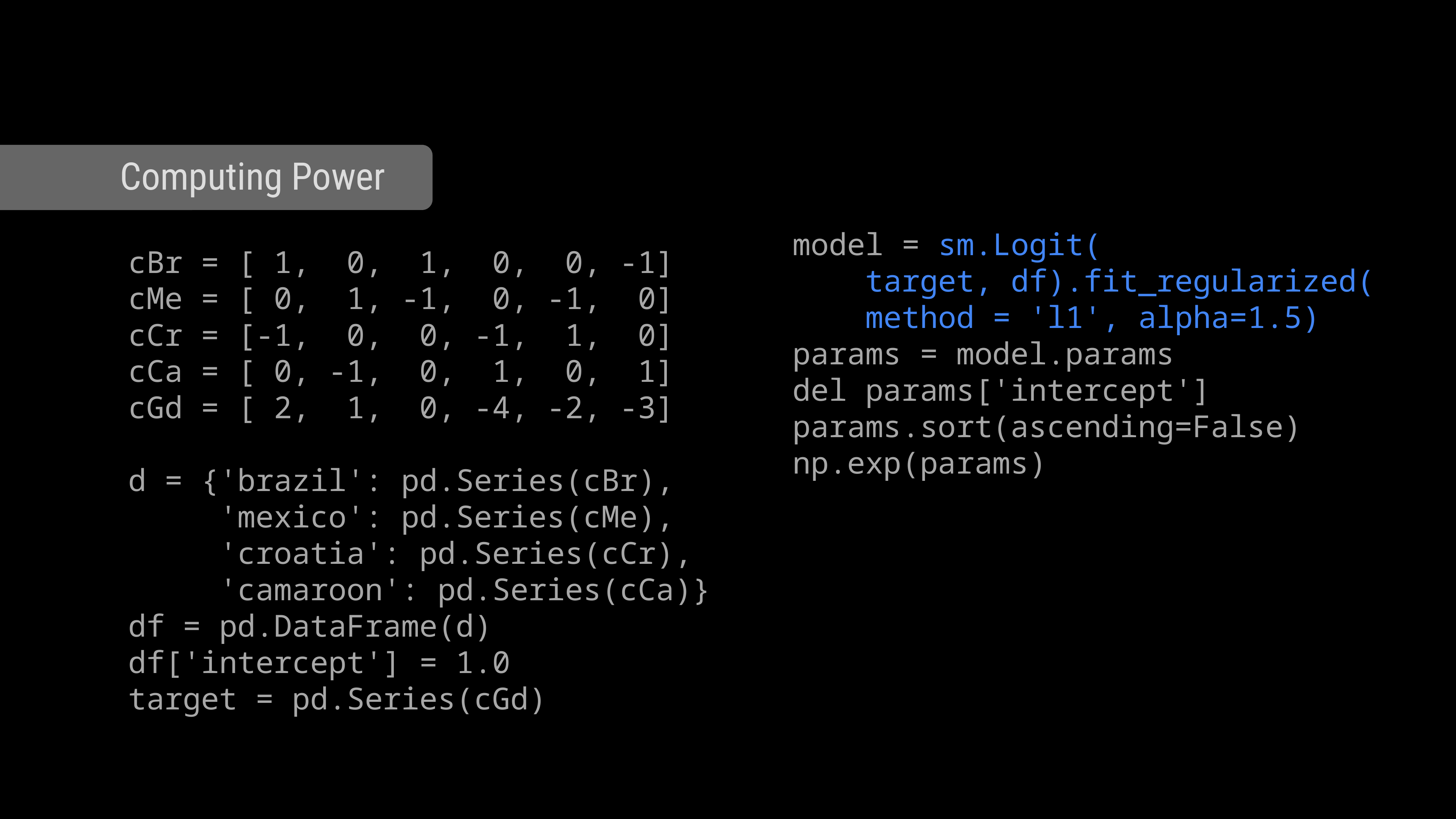

Computing Power
model = sm.Logit(
    target, df).fit_regularized(
    method = 'l1', alpha=1.5)
params = model.params
del params['intercept']
params.sort(ascending=False)
np.exp(params)

cBr = [ 1,  0,  1,  0,  0, -1]
cMe = [ 0,  1, -1,  0, -1,  0]
cCr = [-1,  0,  0, -1,  1,  0]
cCa = [ 0, -1,  0,  1,  0,  1]
cGd = [ 2,  1,  0, -4, -2, -3]

d = {'brazil': pd.Series(cBr),
     'mexico': pd.Series(cMe),
     'croatia': pd.Series(cCr),
     'camaroon': pd.Series(cCa)}
df = pd.DataFrame(d)
df['intercept'] = 1.0
target = pd.Series(cGd)